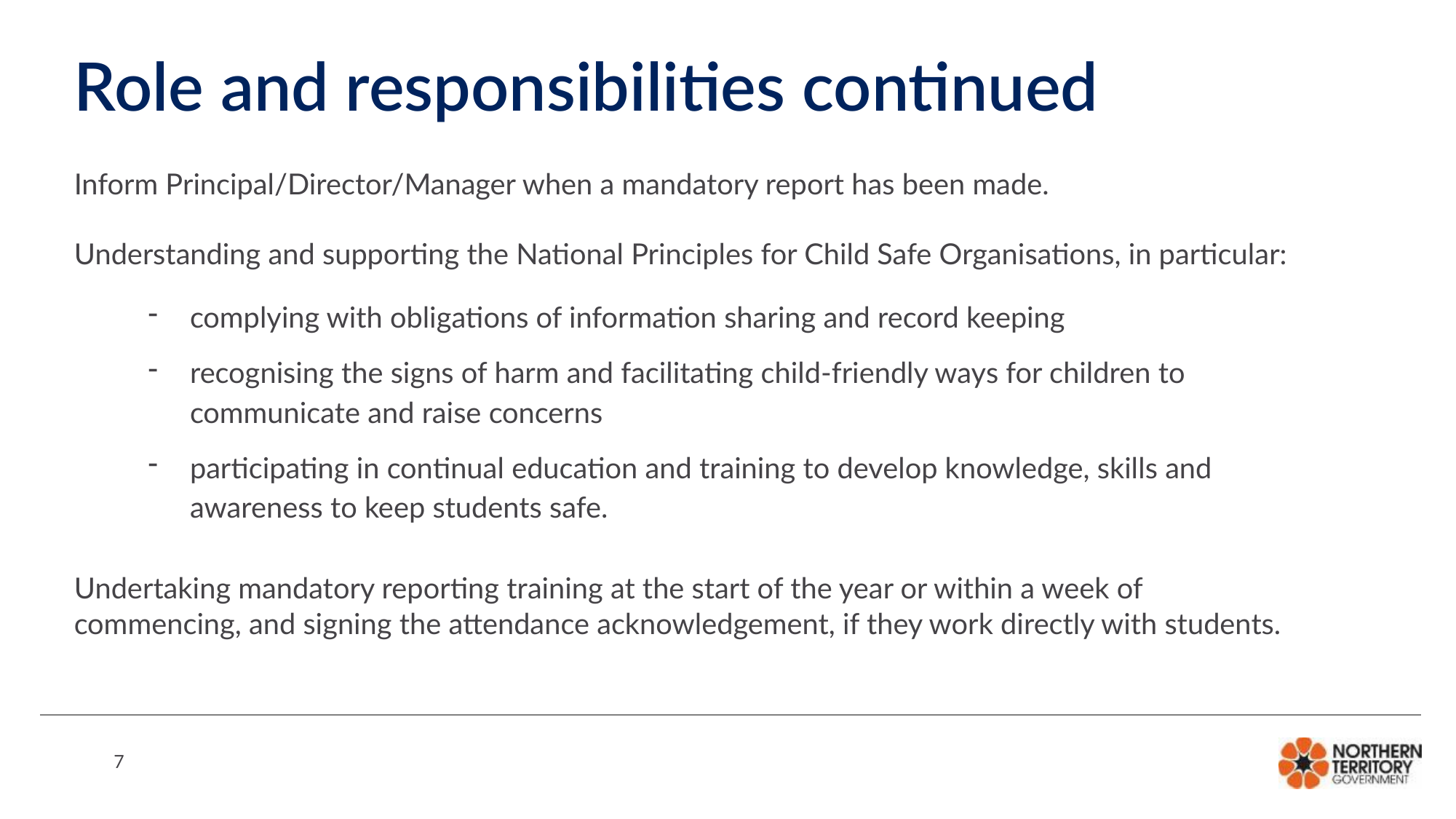

# Role and responsibilities continued
Inform Principal/Director/Manager when a mandatory report has been made.

Understanding and supporting the National Principles for Child Safe Organisations, in particular:
complying with obligations of information sharing and record keeping
recognising the signs of harm and facilitating child-friendly ways for children to communicate and raise concerns
participating in continual education and training to develop knowledge, skills and awareness to keep students safe.

Undertaking mandatory reporting training at the start of the year or within a week of commencing, and signing the attendance acknowledgement, if they work directly with students.